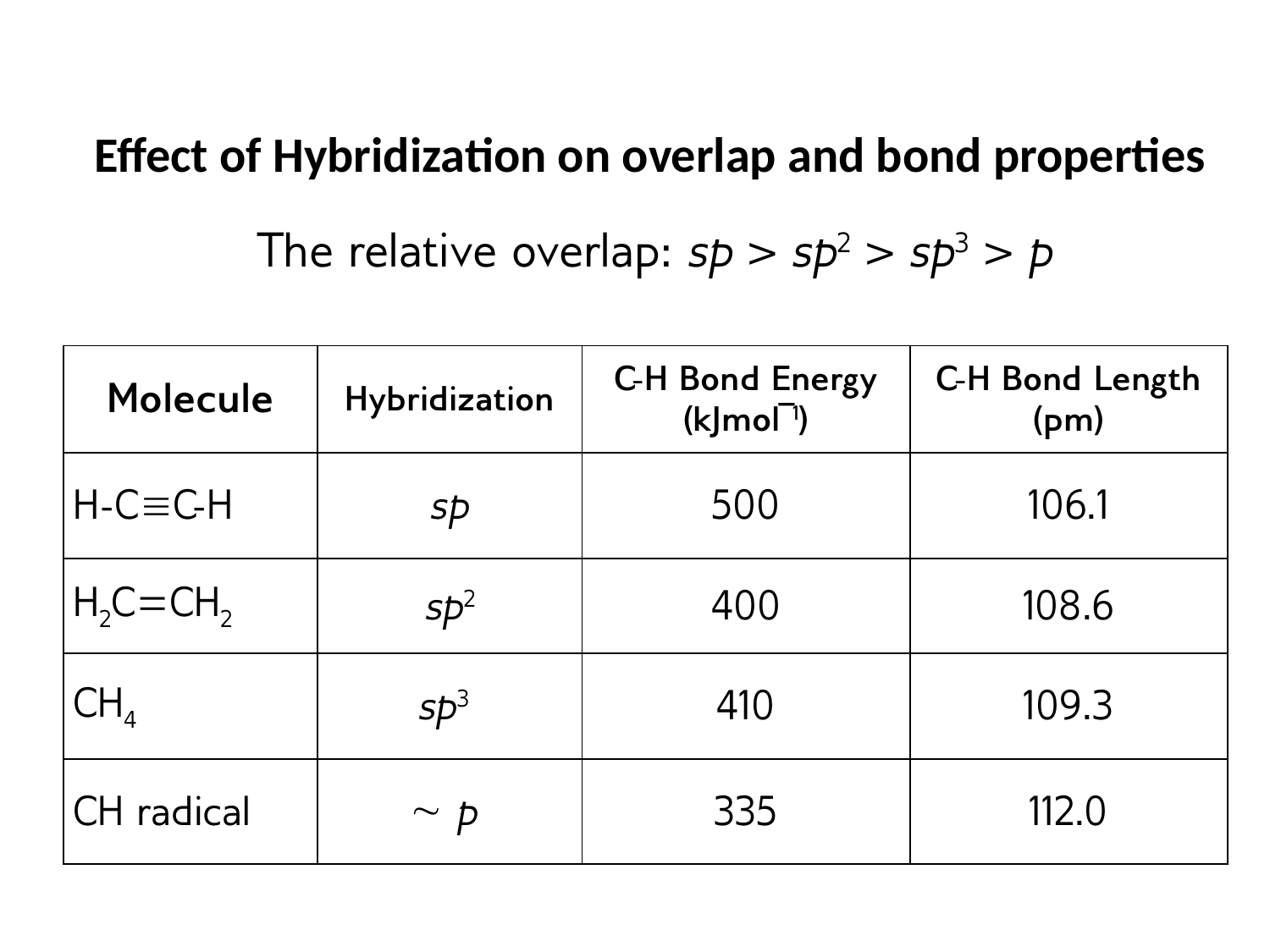

Effect of Hybridization on overlap and bond properties
The relative overlap: sp > sp2 > sp3 > p
| Molecule | Hybridization | C-H Bond Energy (kJmol‾1) | C-H Bond Length (pm) |
| --- | --- | --- | --- |
| H-C≡C-H | sp | 500 | 106.1 |
| H2C=CH2 | sp2 | 400 | 108.6 |
| CH4 | sp3 | 410 | 109.3 |
| CH radical | ∼ p | 335 | 112.0 |